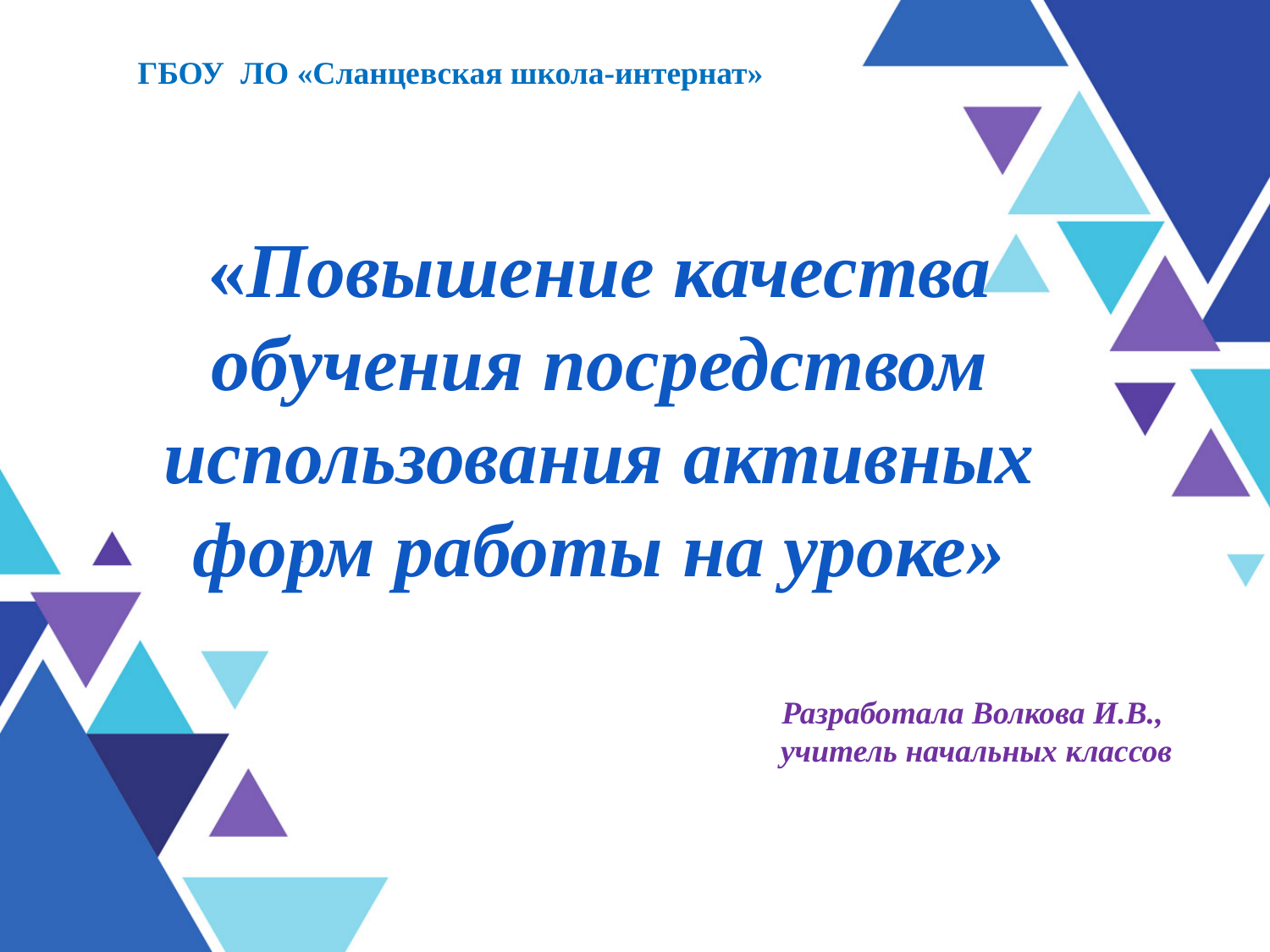

ГБОУ  ЛО «Сланцевская школа-интернат»
«Повышение качества обучения посредством использования активных форм работы на уроке»
Разработала Волкова И.В.,
 учитель начальных классов